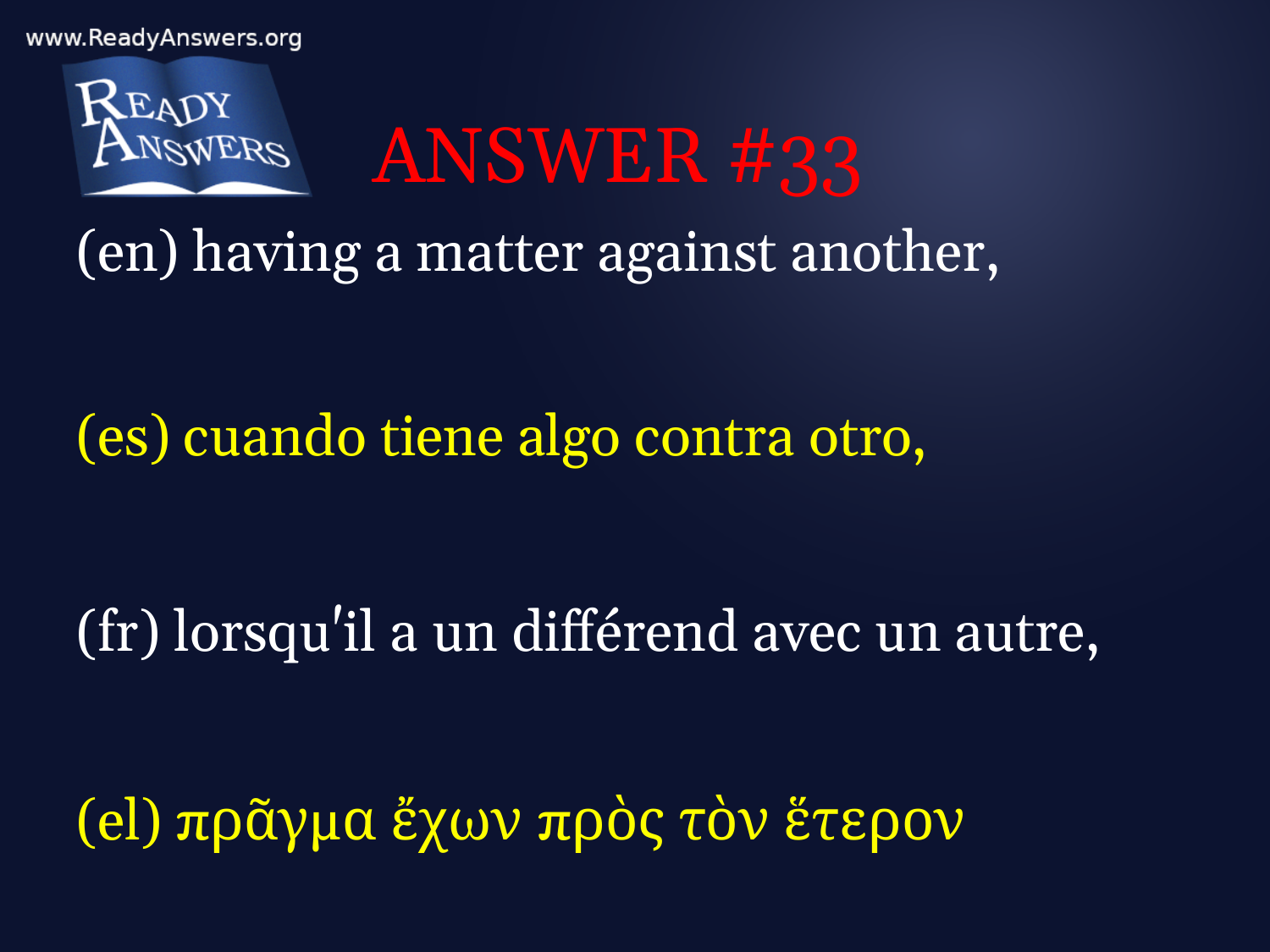

# ANSWER #33
(en) having a matter against another,
(es) cuando tiene algo contra otro,
(fr) lorsqu'il a un différend avec un autre,
(el) πρᾶγμα ἔχων πρὸς τὸν ἕτερον